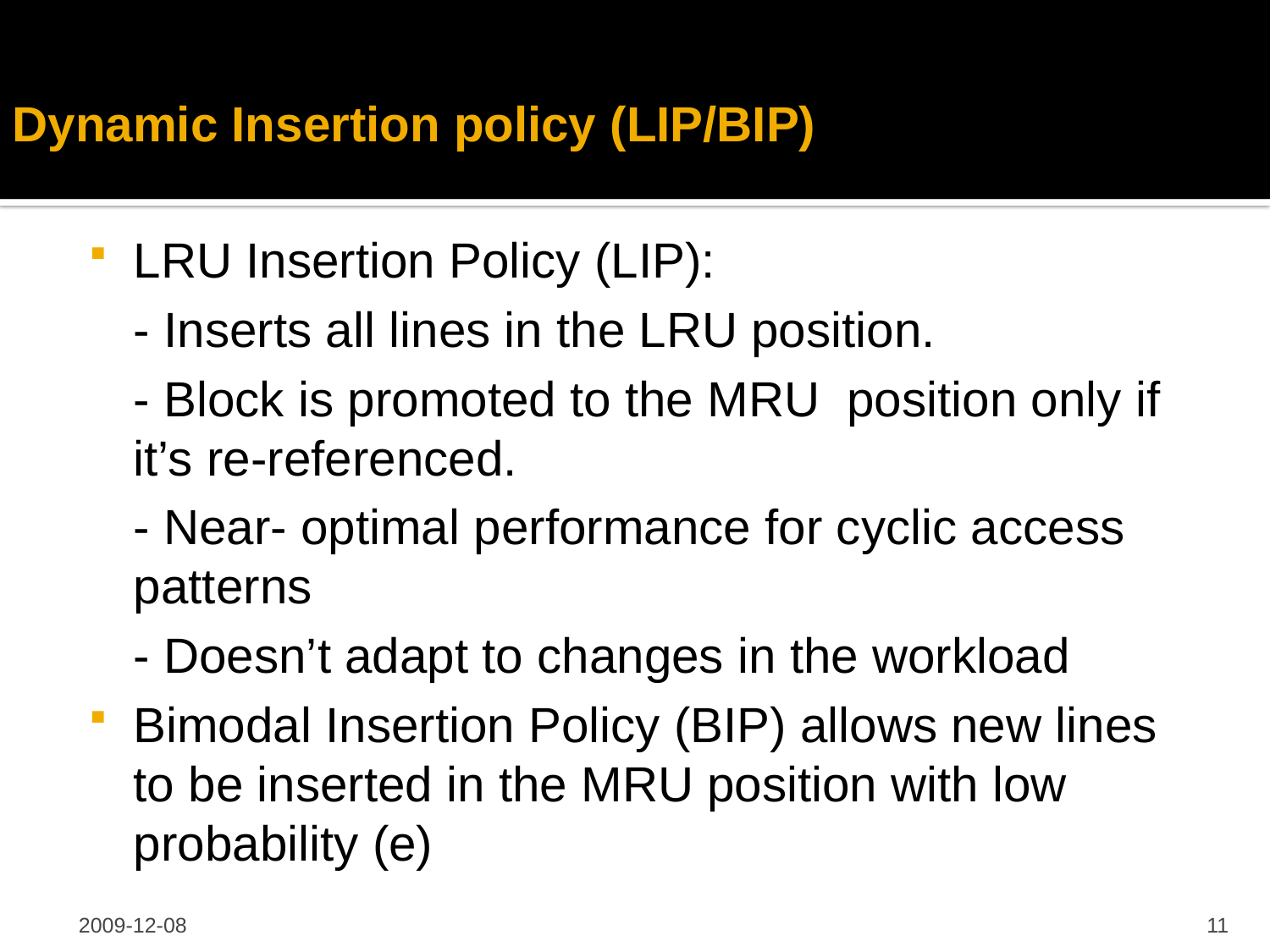

Dynamic Insertion policy (LIP/BIP)
LRU Insertion Policy (LIP):
	- Inserts all lines in the LRU position.
	- Block is promoted to the MRU  position only if it’s re-referenced.
	- Near- optimal performance for cyclic access patterns
	- Doesn’t adapt to changes in the workload
Bimodal Insertion Policy (BIP) allows new lines to be inserted in the MRU position with low probability (e)

2009-12-08
11